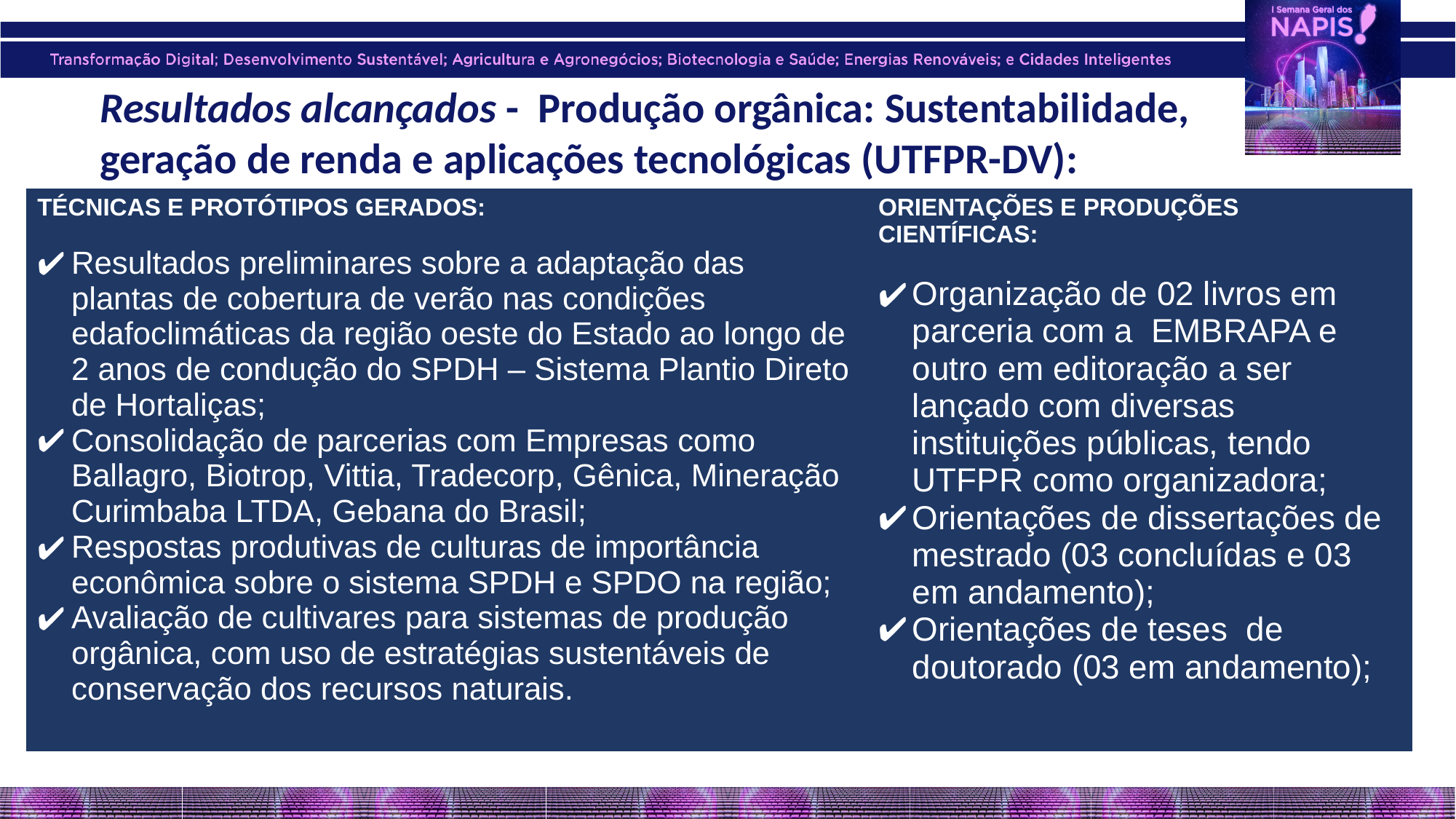

Resultados alcançados -  Produção orgânica: Sustentabilidade, geração de renda e aplicações tecnológicas (UTFPR-DV):
| TÉCNICAS E PROTÓTIPOS GERADOS: Resultados preliminares sobre a adaptação das plantas de cobertura de verão nas condições edafoclimáticas da região oeste do Estado ao longo de 2 anos de condução do SPDH – Sistema Plantio Direto de Hortaliças; Consolidação de parcerias com Empresas como Ballagro, Biotrop, Vittia, Tradecorp, Gênica, Mineração Curimbaba LTDA, Gebana do Brasil; Respostas produtivas de culturas de importância econômica sobre o sistema SPDH e SPDO na região; Avaliação de cultivares para sistemas de produção orgânica, com uso de estratégias sustentáveis de conservação dos recursos naturais. | ORIENTAÇÕES E PRODUÇÕES CIENTÍFICAS: Organização de 02 livros em parceria com a EMBRAPA e outro em editoração a ser lançado com diversas instituições públicas, tendo UTFPR como organizadora; Orientações de dissertações de mestrado (03 concluídas e 03 em andamento); Orientações de teses de doutorado (03 em andamento); |
| --- | --- |